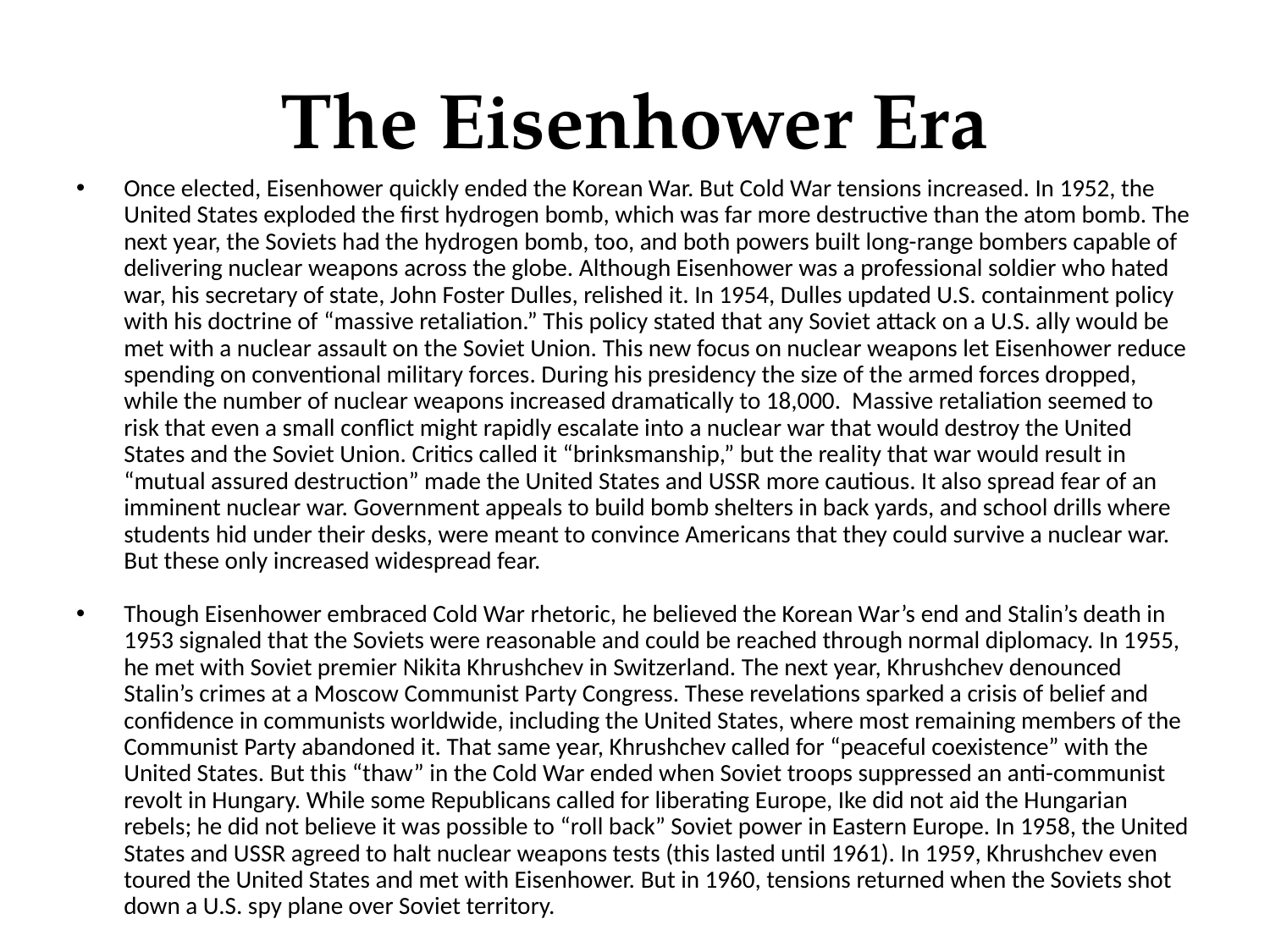

# The Eisenhower Era
Once elected, Eisenhower quickly ended the Korean War. But Cold War tensions increased. In 1952, the United States exploded the first hydrogen bomb, which was far more destructive than the atom bomb. The next year, the Soviets had the hydrogen bomb, too, and both powers built long-range bombers capable of delivering nuclear weapons across the globe. Although Eisenhower was a professional soldier who hated war, his secretary of state, John Foster Dulles, relished it. In 1954, Dulles updated U.S. containment policy with his doctrine of “massive retaliation.” This policy stated that any Soviet attack on a U.S. ally would be met with a nuclear assault on the Soviet Union. This new focus on nuclear weapons let Eisenhower reduce spending on conventional military forces. During his presidency the size of the armed forces dropped, while the number of nuclear weapons increased dramatically to 18,000.  Massive retaliation seemed to risk that even a small conflict might rapidly escalate into a nuclear war that would destroy the United States and the Soviet Union. Critics called it “brinksmanship,” but the reality that war would result in “mutual assured destruction” made the United States and USSR more cautious. It also spread fear of an imminent nuclear war. Government appeals to build bomb shelters in back yards, and school drills where students hid under their desks, were meant to convince Americans that they could survive a nuclear war. But these only increased widespread fear.

Though Eisenhower embraced Cold War rhetoric, he believed the Korean War’s end and Stalin’s death in 1953 signaled that the Soviets were reasonable and could be reached through normal diplomacy. In 1955, he met with Soviet premier Nikita Khrushchev in Switzerland. The next year, Khrushchev denounced Stalin’s crimes at a Moscow Communist Party Congress. These revelations sparked a crisis of belief and confidence in communists worldwide, including the United States, where most remaining members of the Communist Party abandoned it. That same year, Khrushchev called for “peaceful coexistence” with the United States. But this “thaw” in the Cold War ended when Soviet troops suppressed an anti-communist revolt in Hungary. While some Republicans called for liberating Europe, Ike did not aid the Hungarian rebels; he did not believe it was possible to “roll back” Soviet power in Eastern Europe. In 1958, the United States and USSR agreed to halt nuclear weapons tests (this lasted until 1961). In 1959, Khrushchev even toured the United States and met with Eisenhower. But in 1960, tensions returned when the Soviets shot down a U.S. spy plane over Soviet territory.